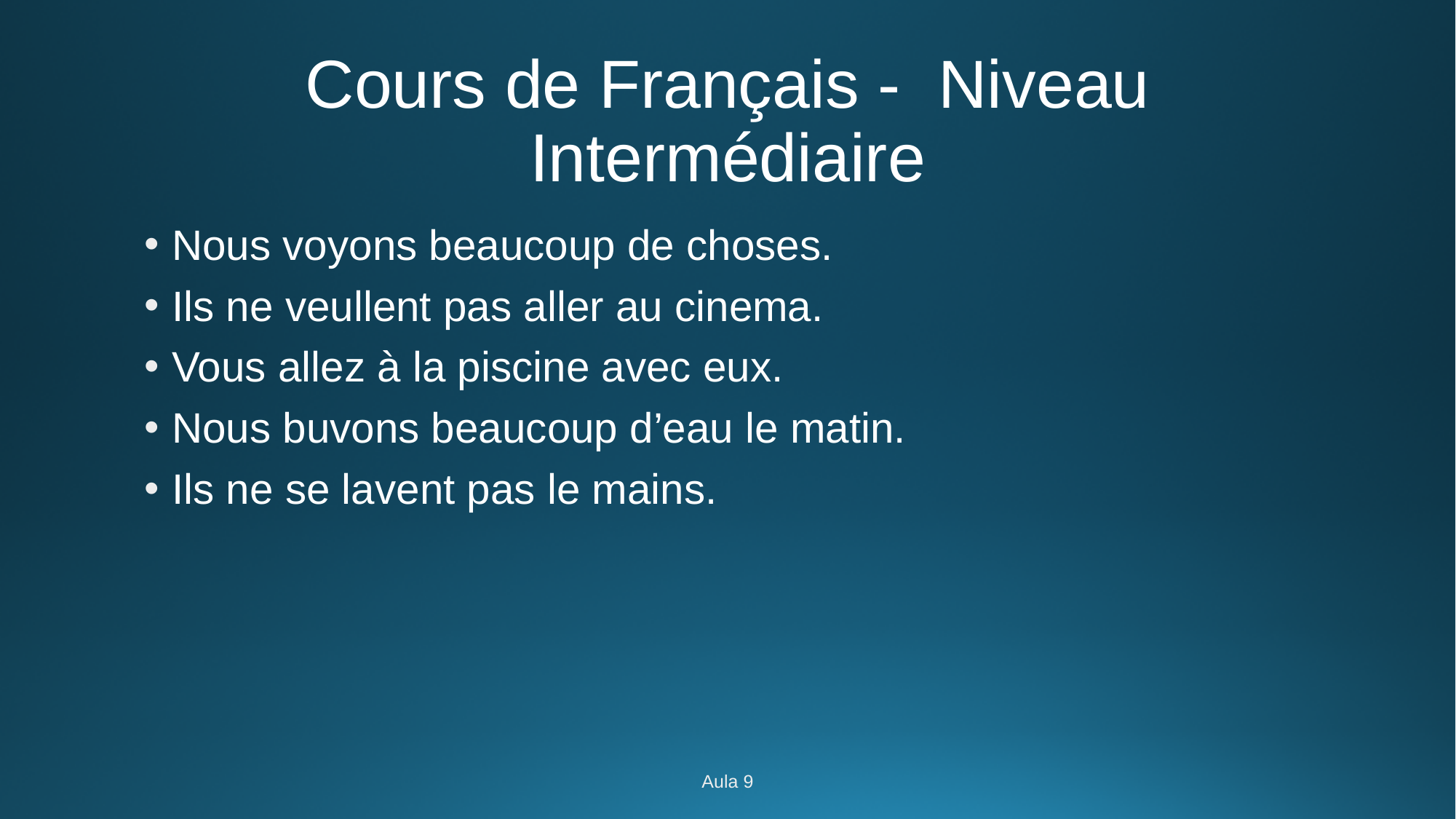

# Cours de Français -  Niveau Intermédiaire
Nous voyons beaucoup de choses.
Ils ne veullent pas aller au cinema.
Vous allez à la piscine avec eux.
Nous buvons beaucoup d’eau le matin.
Ils ne se lavent pas le mains.
Aula 9